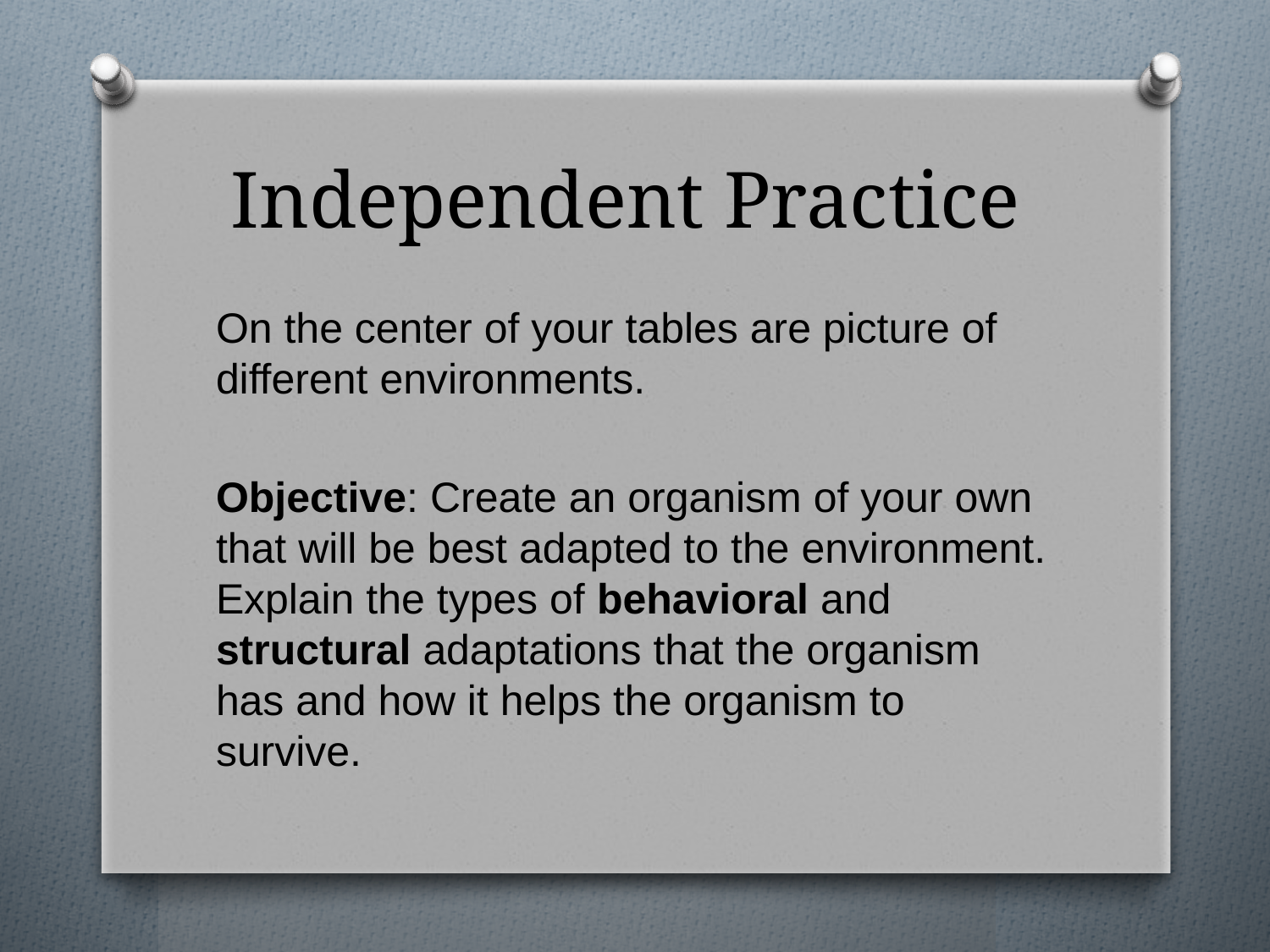

# Independent Practice
On the center of your tables are picture of different environments.

Objective: Create an organism of your own that will be best adapted to the environment. Explain the types of behavioral and structural adaptations that the organism has and how it helps the organism to survive.